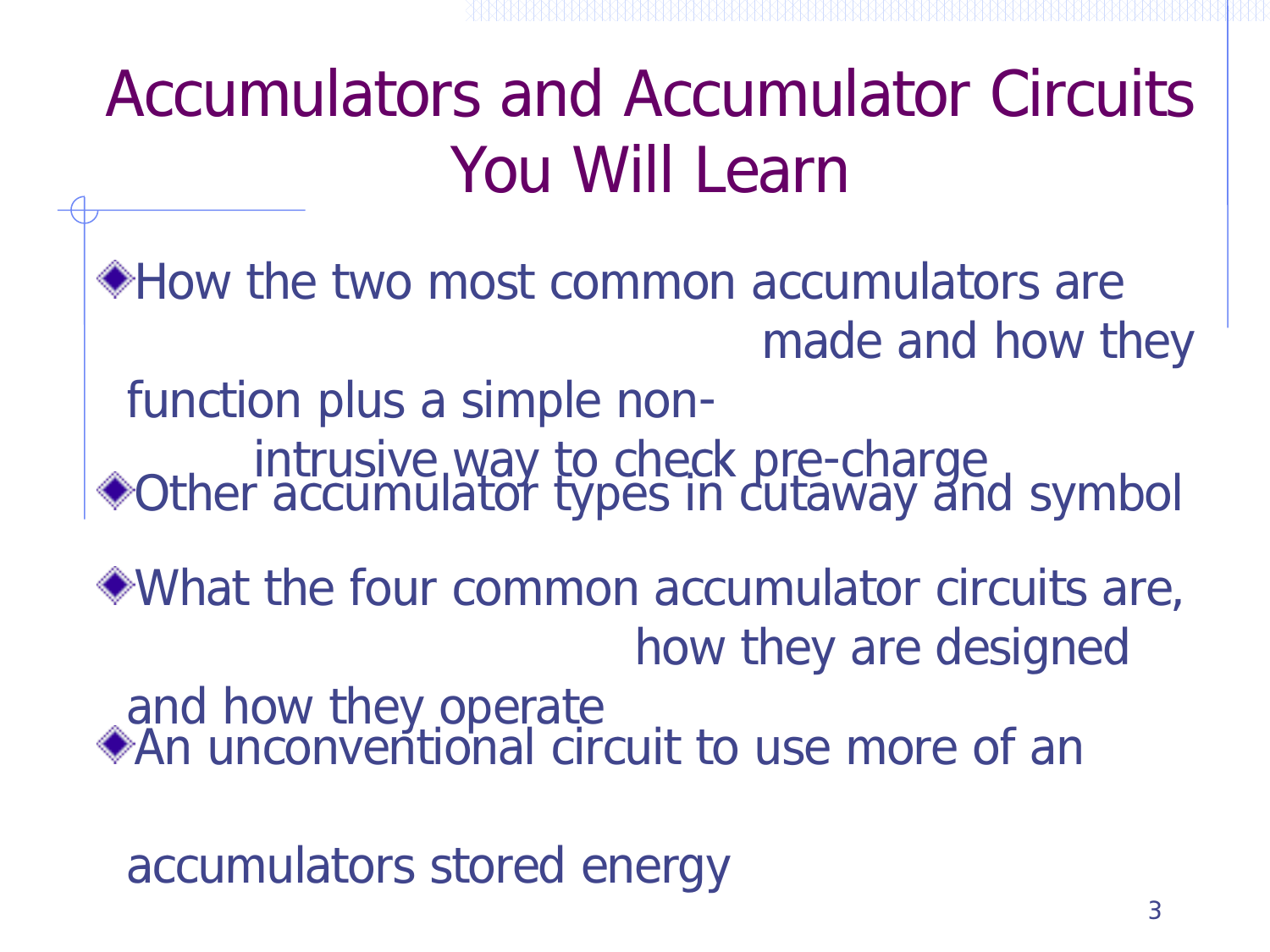

# Accumulators and Accumulator Circuits You Will Learn
How the two most common accumulators are 						made and how they function plus a simple non-					intrusive way to check pre-charge
Other accumulator types in cutaway and symbol
What the four common accumulator circuits are, 				how they are designed  and how they operate
An unconventional circuit to use more of an  								accumulators stored energy
3